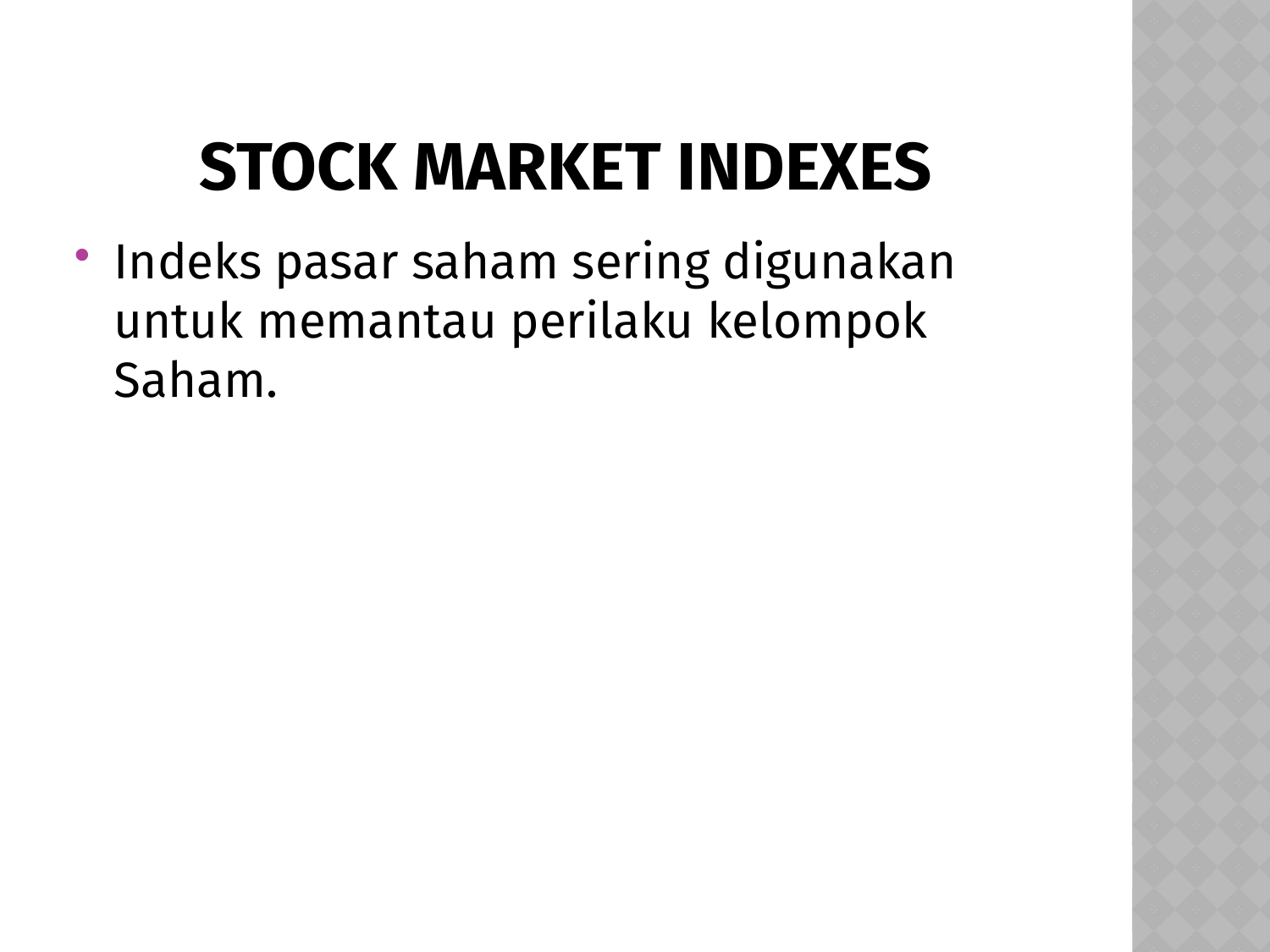

# Stock Market Indexes
Indeks pasar saham sering digunakan untuk memantau perilaku kelompok Saham.